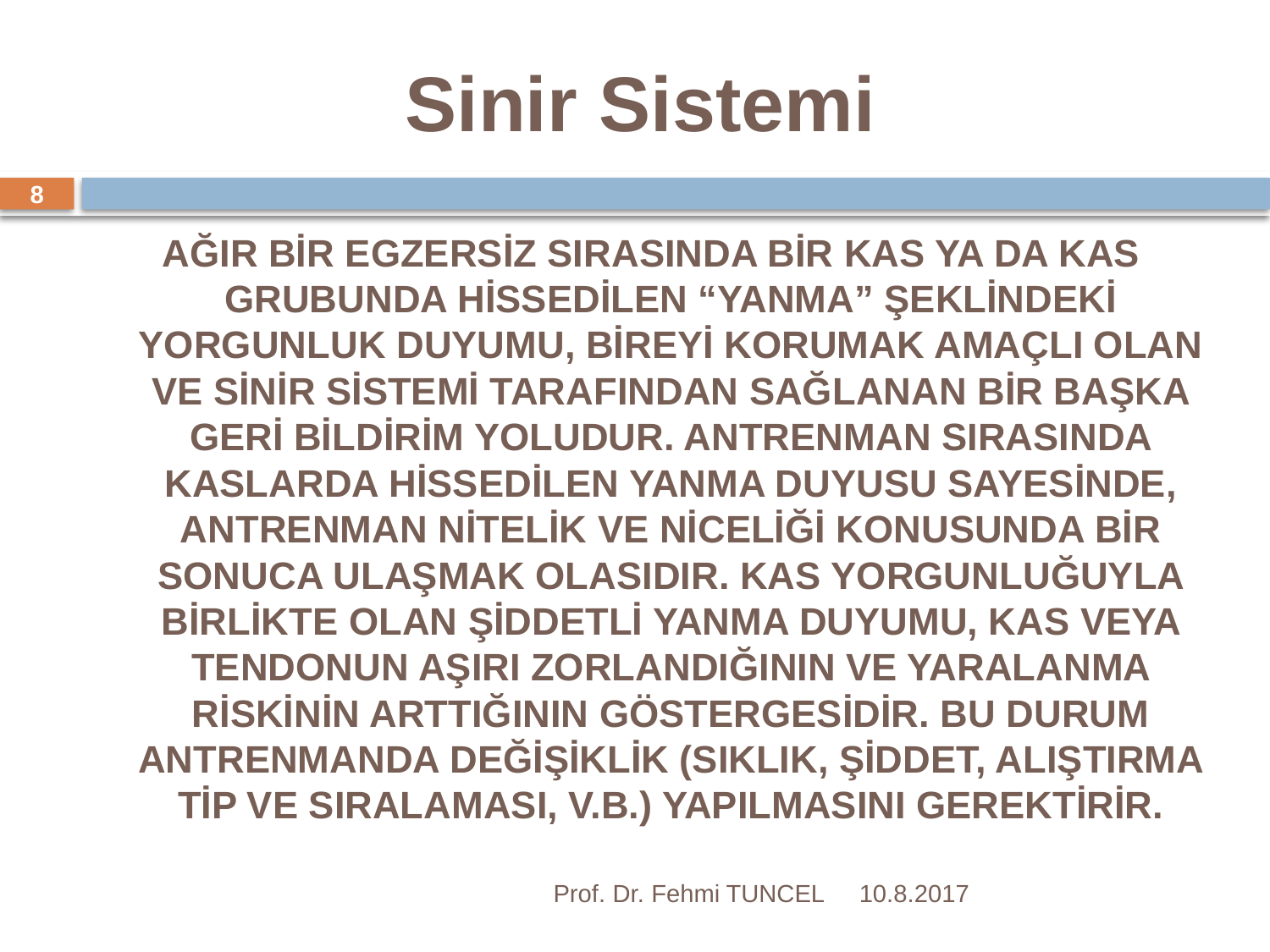

# Sinir Sistemi
8
AĞIR BİR EGZERSİZ SIRASINDA BİR KAS YA DA KAS GRUBUNDA HİSSEDİLEN “YANMA” ŞEKLİNDEKİ YORGUNLUK DUYUMU, BİREYİ KORUMAK AMAÇLI OLAN VE SİNİR SİSTEMİ TARAFINDAN SAĞLANAN BİR BAŞKA GERİ BİLDİRİM YOLUDUR. ANTRENMAN SIRASINDA KASLARDA HİSSEDİLEN YANMA DUYUSU SAYESİNDE, ANTRENMAN NİTELİK VE NİCELİĞİ KONUSUNDA BİR SONUCA ULAŞMAK OLASIDIR. KAS YORGUNLUĞUYLA BİRLİKTE OLAN ŞİDDETLİ YANMA DUYUMU, KAS VEYA TENDONUN AŞIRI ZORLANDIĞININ VE YARALANMA RİSKİNİN ARTTIĞININ GÖSTERGESİDİR. BU DURUM ANTRENMANDA DEĞİŞİKLİK (SIKLIK, ŞİDDET, ALIŞTIRMA TİP VE SIRALAMASI, V.B.) YAPILMASINI GEREKTİRİR.
Prof. Dr. Fehmi TUNCEL
10.8.2017